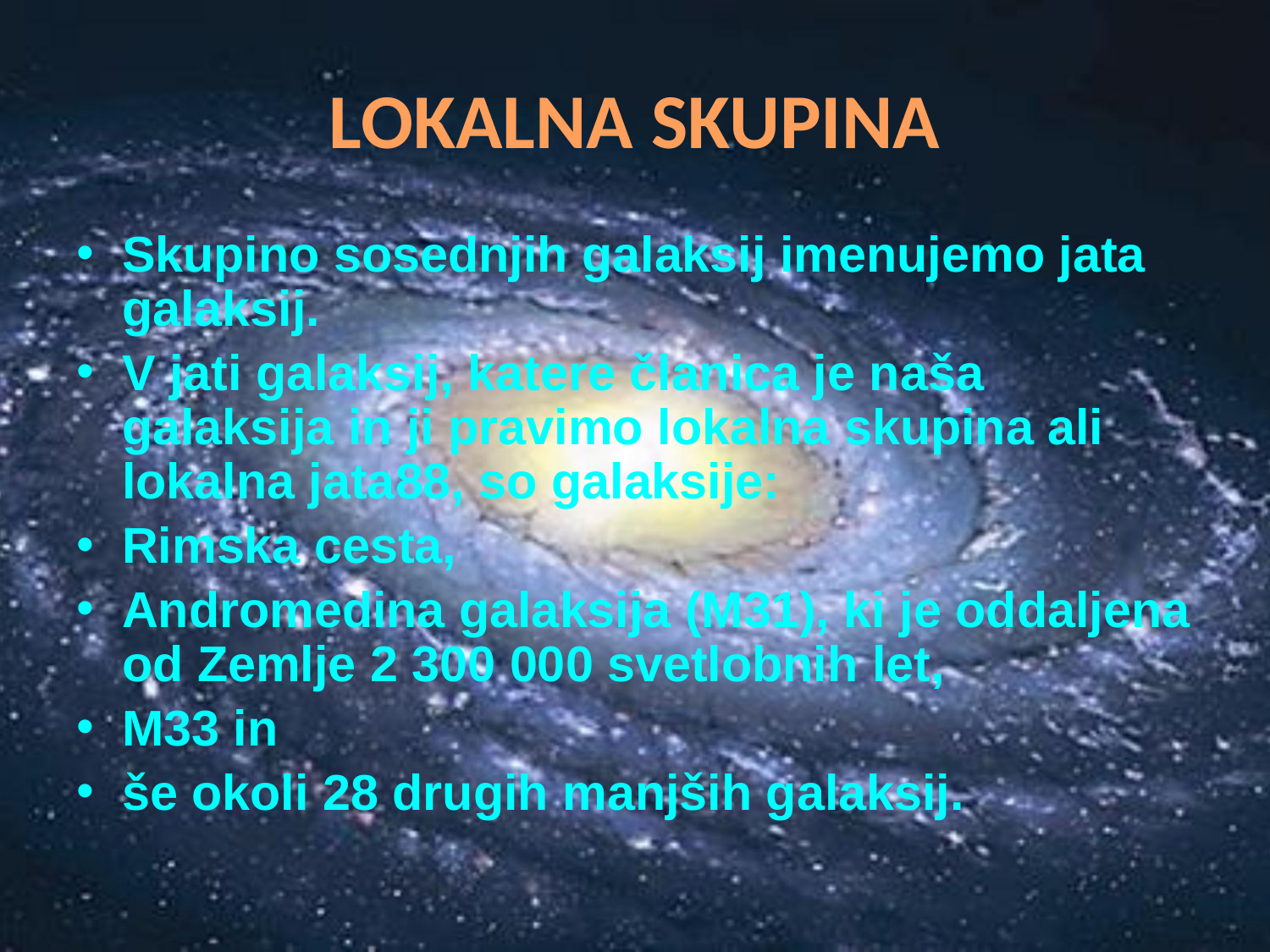

# LOKALNA SKUPINA
Skupino sosednjih galaksij imenujemo jata galaksij.
V jati galaksij, katere članica je naša galaksija in ji pravimo lokalna skupina ali lokalna jata88, so galaksije:
Rimska cesta,
Andromedina galaksija (M31), ki je oddaljena od Zemlje 2 300 000 svetlobnih let,
M33 in
še okoli 28 drugih manjših galaksij.